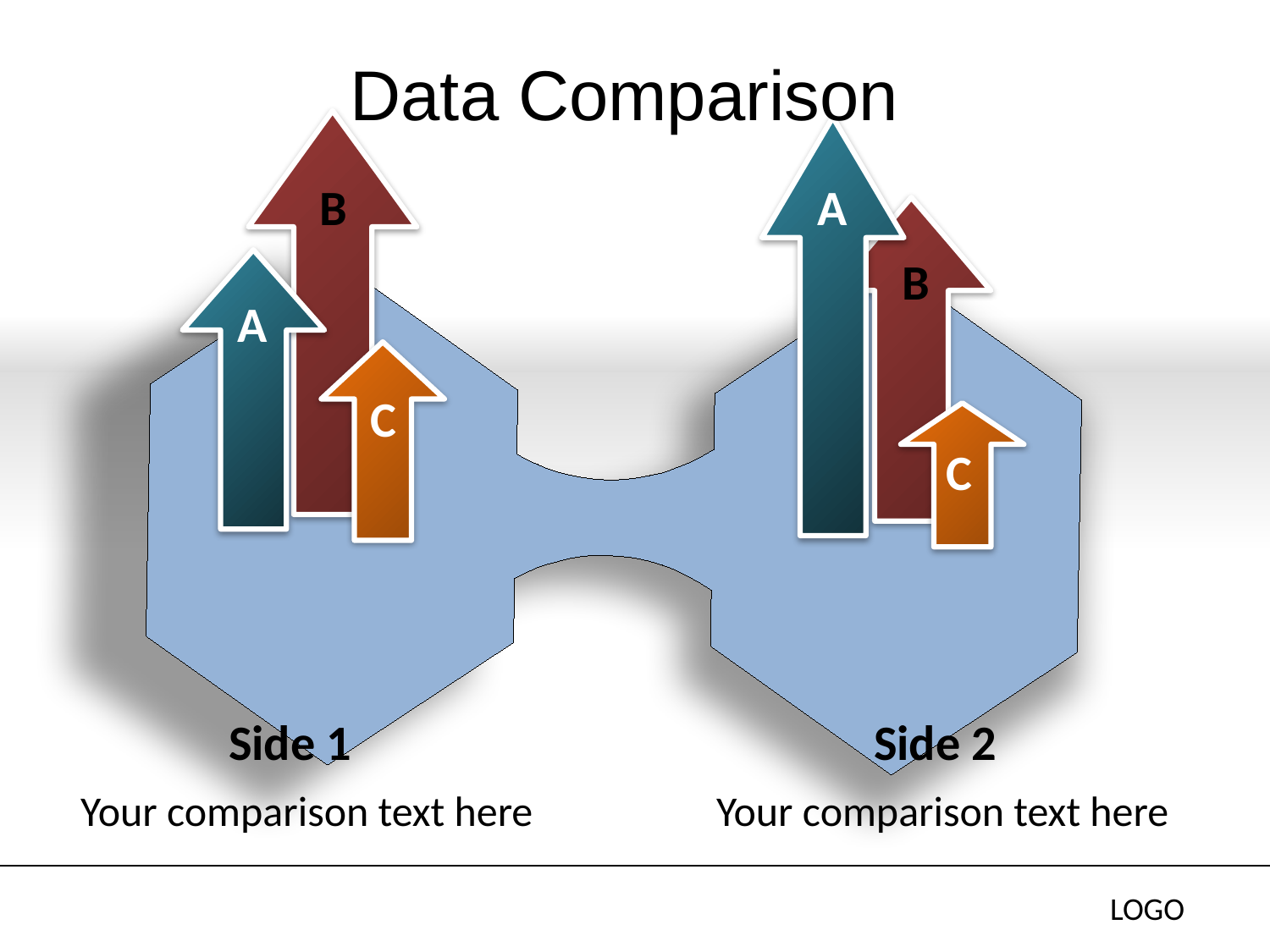

# Data Comparison

B
A

B
A

C

C
Side 1
Your comparison text here
Side 2
Your comparison text here